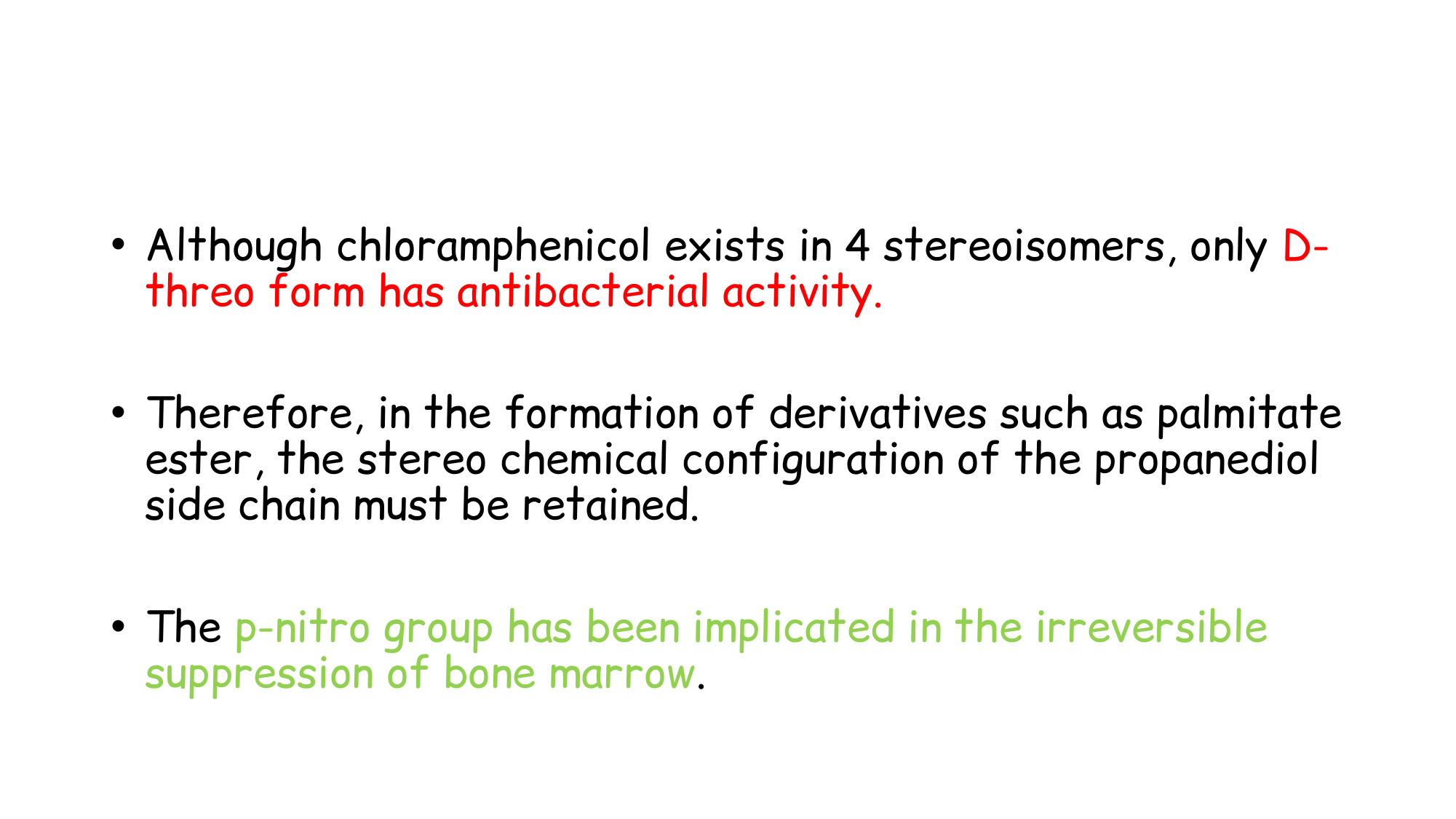

Although chloramphenicol exists in 4 stereoisomers, only D-threo form has antibacterial activity.

Therefore, in the formation of derivatives such as palmitate ester, the stereo chemical configuration of the propanediol side chain must be retained.

The p-nitro group has been implicated in the irreversible suppression of bone marrow.